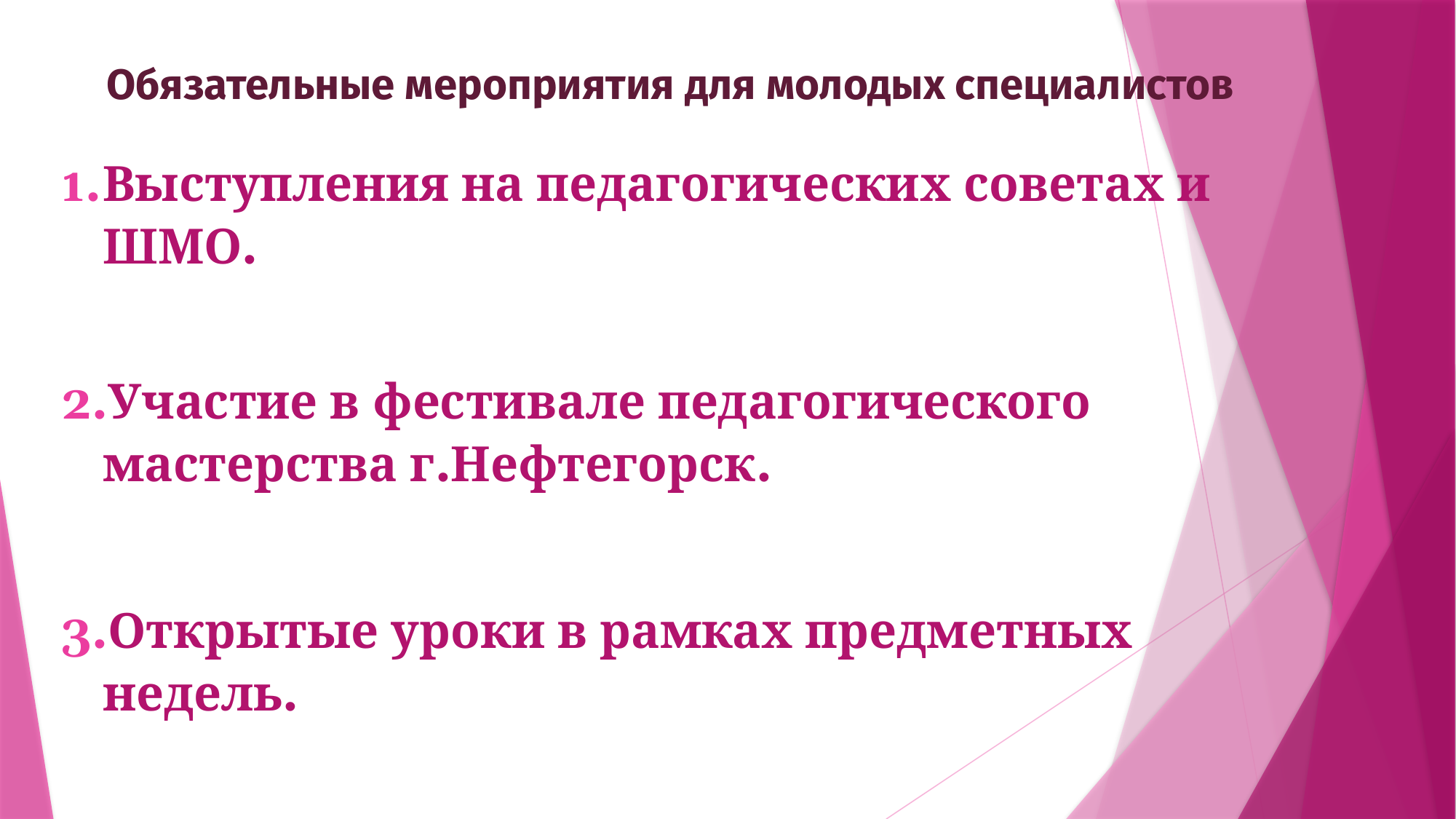

# Обязательные мероприятия для молодых специалистов
Выступления на педагогических советах и ШМО.

Участие в фестивале педагогического мастерства г.Нефтегорск.

Открытые уроки в рамках предметных недель.